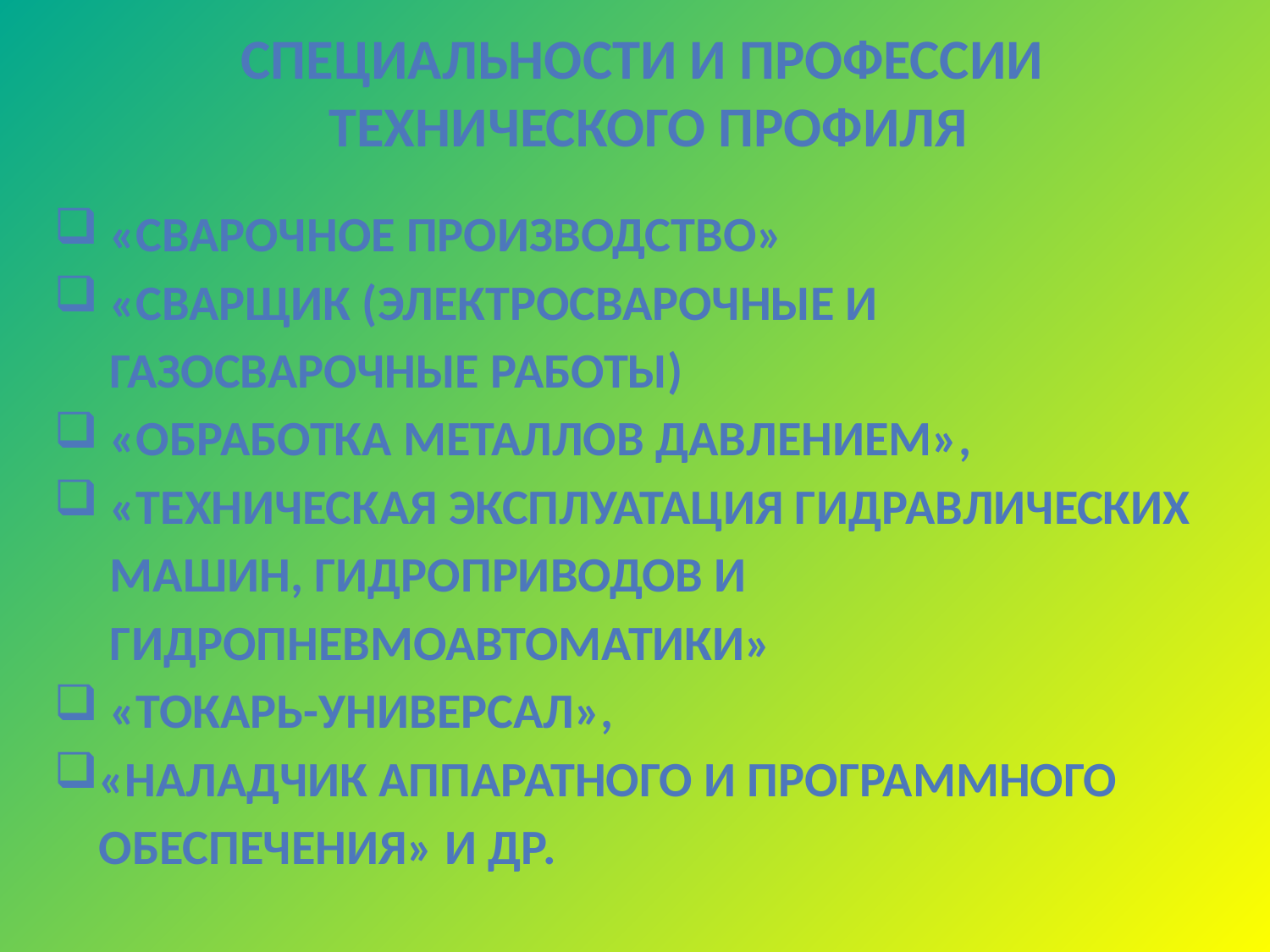

Специальности и профессии
технического профиля
 «Сварочное производство»
 «Сварщик (электросварочные и
     газосварочные работы)
 «Обработка металлов давлением»,
 «Техническая эксплуатация гидравлических
     машин, гидроприводов и
     гидропневмоавтоматики»
 «Токарь-универсал»,
«Наладчик аппаратного и программного
    обеспечения» и др.